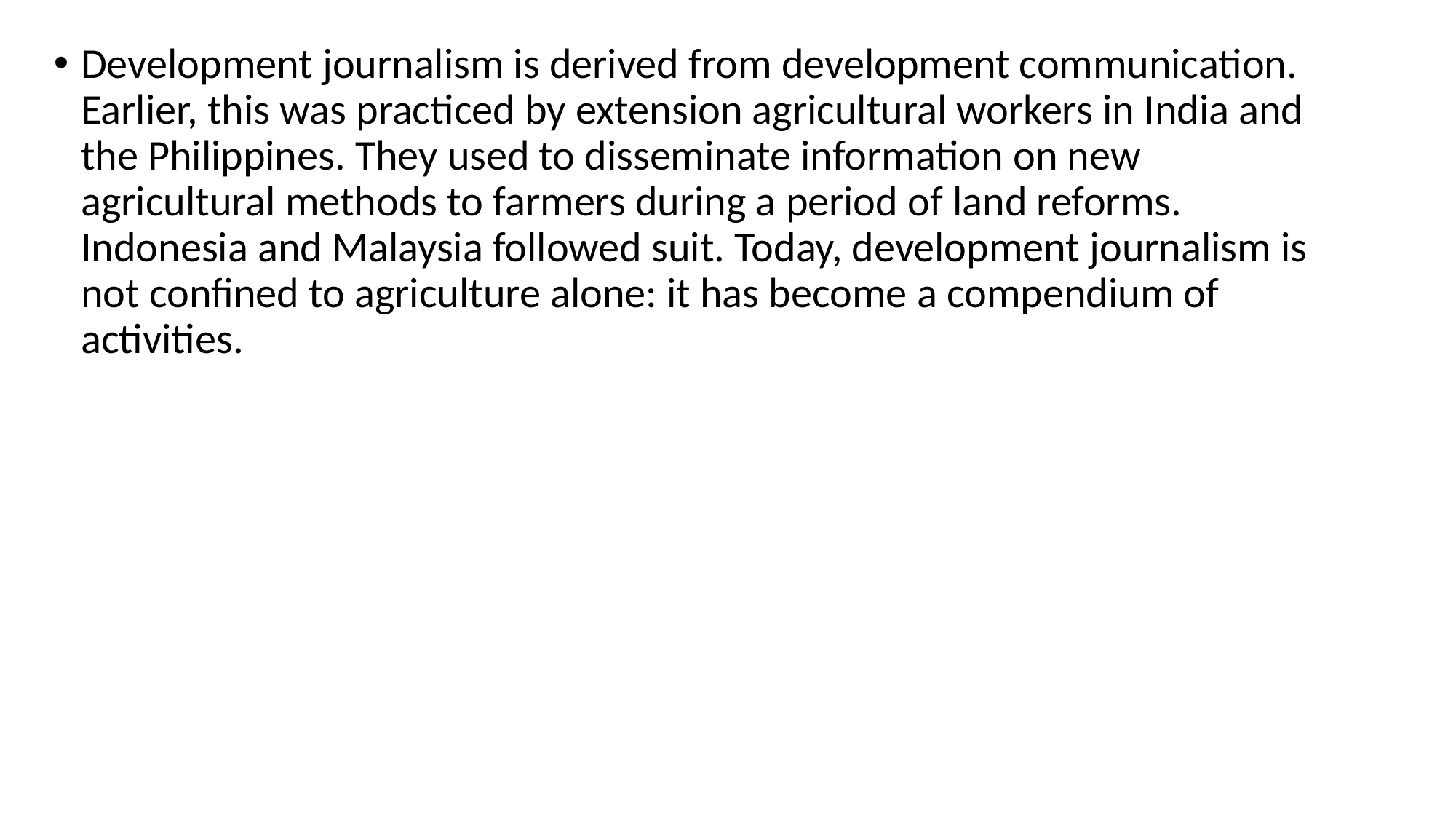

Development journalism is derived from development communication. Earlier, this was practiced by extension agricultural workers in India and the Philippines. They used to disseminate information on new agricultural methods to farmers during a period of land reforms. Indonesia and Malaysia followed suit. Today, development journalism is not confined to agriculture alone: it has become a compendium of activities.